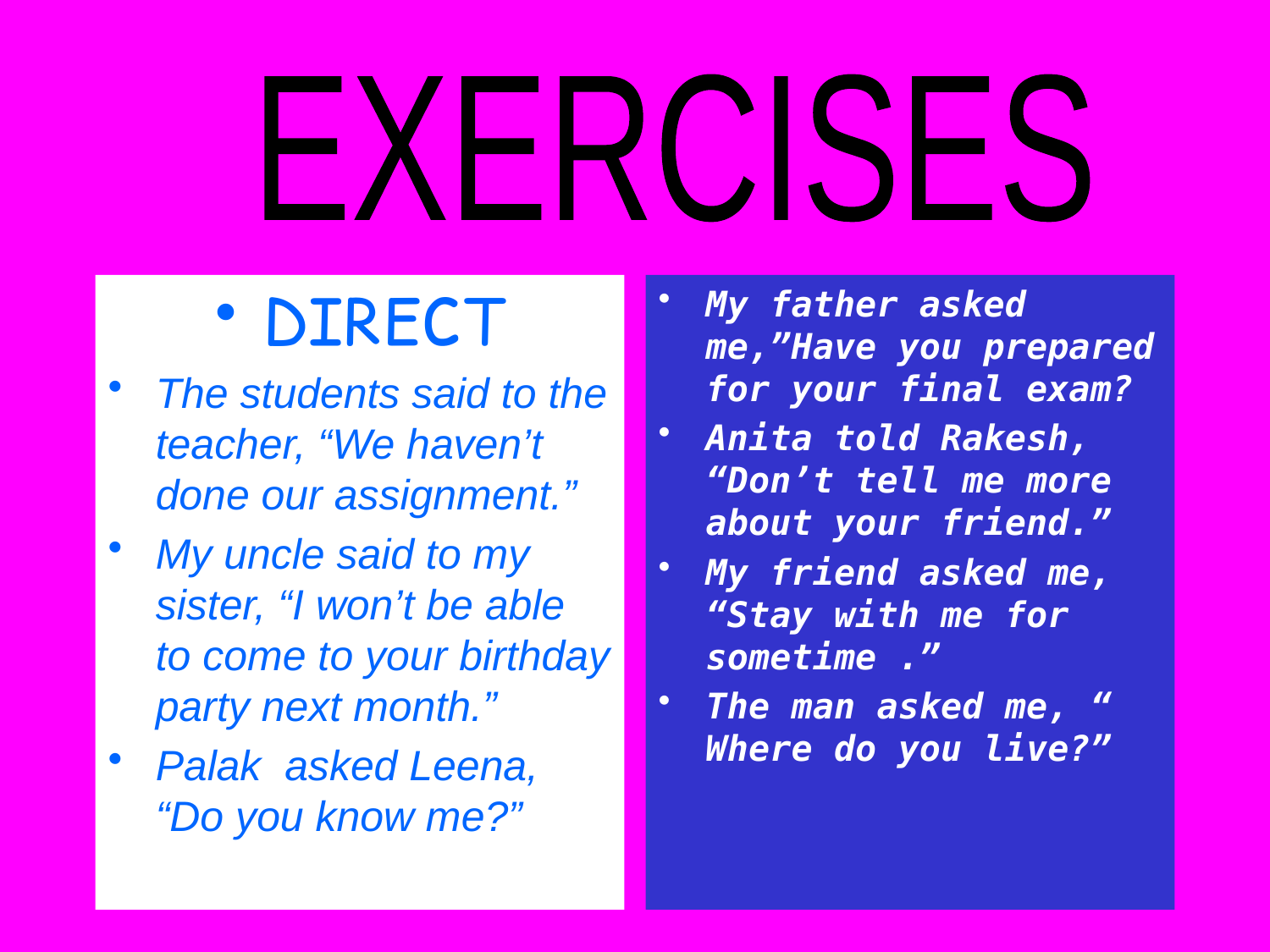

EXERCISES
DIRECT
The students said to the teacher, “We haven’t done our assignment.”
My uncle said to my sister, “I won’t be able to come to your birthday party next month.”
Palak  asked Leena, “Do you know me?”

My father asked me,”Have you prepared for your final exam?
Anita told Rakesh, “Don’t tell me more about your friend.”
My friend asked me, “Stay with me for sometime .”
The man asked me, “ Where do you live?”